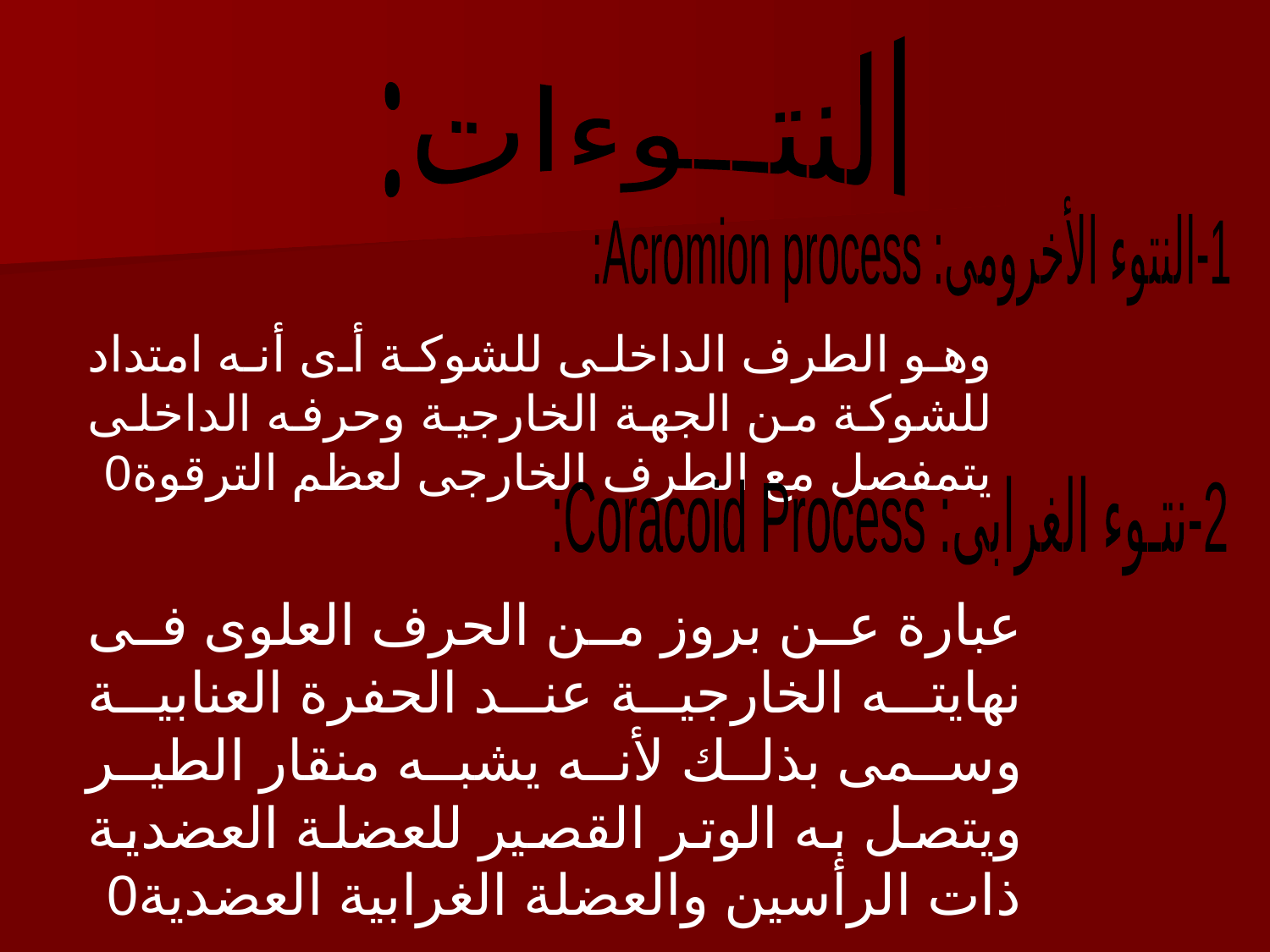

النتــوءات:
1-النتوء الأخرومى: Acromion process:
وهو الطرف الداخلى للشوكة أى أنه امتداد للشوكة من الجهة الخارجية وحرفه الداخلى يتمفصل مع الطرف الخارجى لعظم الترقوة0
2-نتـوء الغرابى: Coracoid Process:
عبارة عن بروز من الحرف العلوى فى نهايته الخارجية عند الحفرة العنابية وسمى بذلك لأنه يشبه منقار الطير ويتصل به الوتر القصير للعضلة العضدية ذات الرأسين والعضلة الغرابية العضدية0